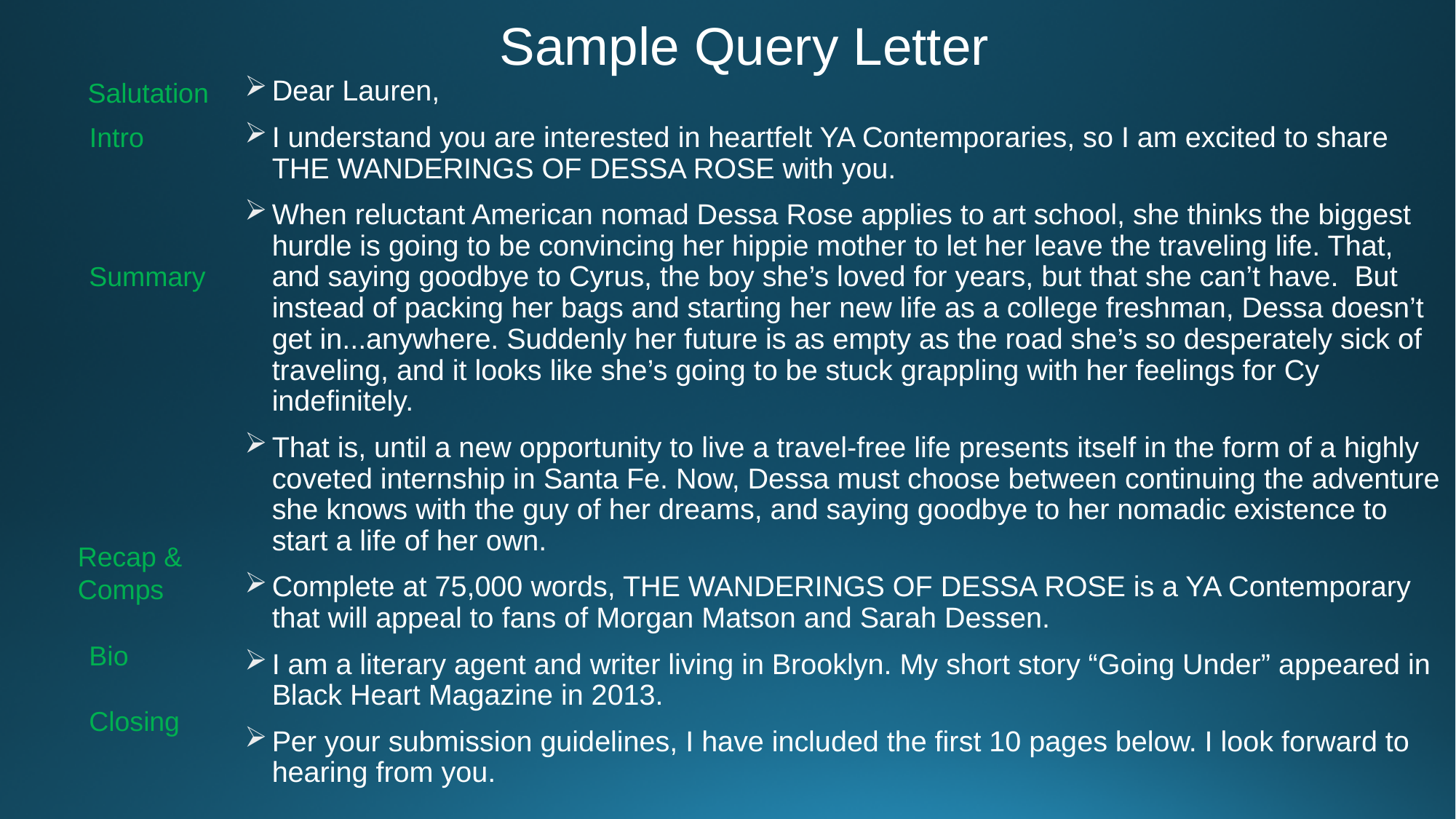

# Sample Query Letter
Salutation
Dear Lauren,
I understand you are interested in heartfelt YA Contemporaries, so I am excited to share THE WANDERINGS OF DESSA ROSE with you.
When reluctant American nomad Dessa Rose applies to art school, she thinks the biggest hurdle is going to be convincing her hippie mother to let her leave the traveling life. That, and saying goodbye to Cyrus, the boy she’s loved for years, but that she can’t have.  But instead of packing her bags and starting her new life as a college freshman, Dessa doesn’t get in...anywhere. Suddenly her future is as empty as the road she’s so desperately sick of traveling, and it looks like she’s going to be stuck grappling with her feelings for Cy indefinitely.
That is, until a new opportunity to live a travel-free life presents itself in the form of a highly coveted internship in Santa Fe. Now, Dessa must choose between continuing the adventure she knows with the guy of her dreams, and saying goodbye to her nomadic existence to start a life of her own.
Complete at 75,000 words, THE WANDERINGS OF DESSA ROSE is a YA Contemporary that will appeal to fans of Morgan Matson and Sarah Dessen.
I am a literary agent and writer living in Brooklyn. My short story “Going Under” appeared in Black Heart Magazine in 2013.
Per your submission guidelines, I have included the first 10 pages below. I look forward to hearing from you.

Intro
Summary
Recap &
Comps
Bio
Closing